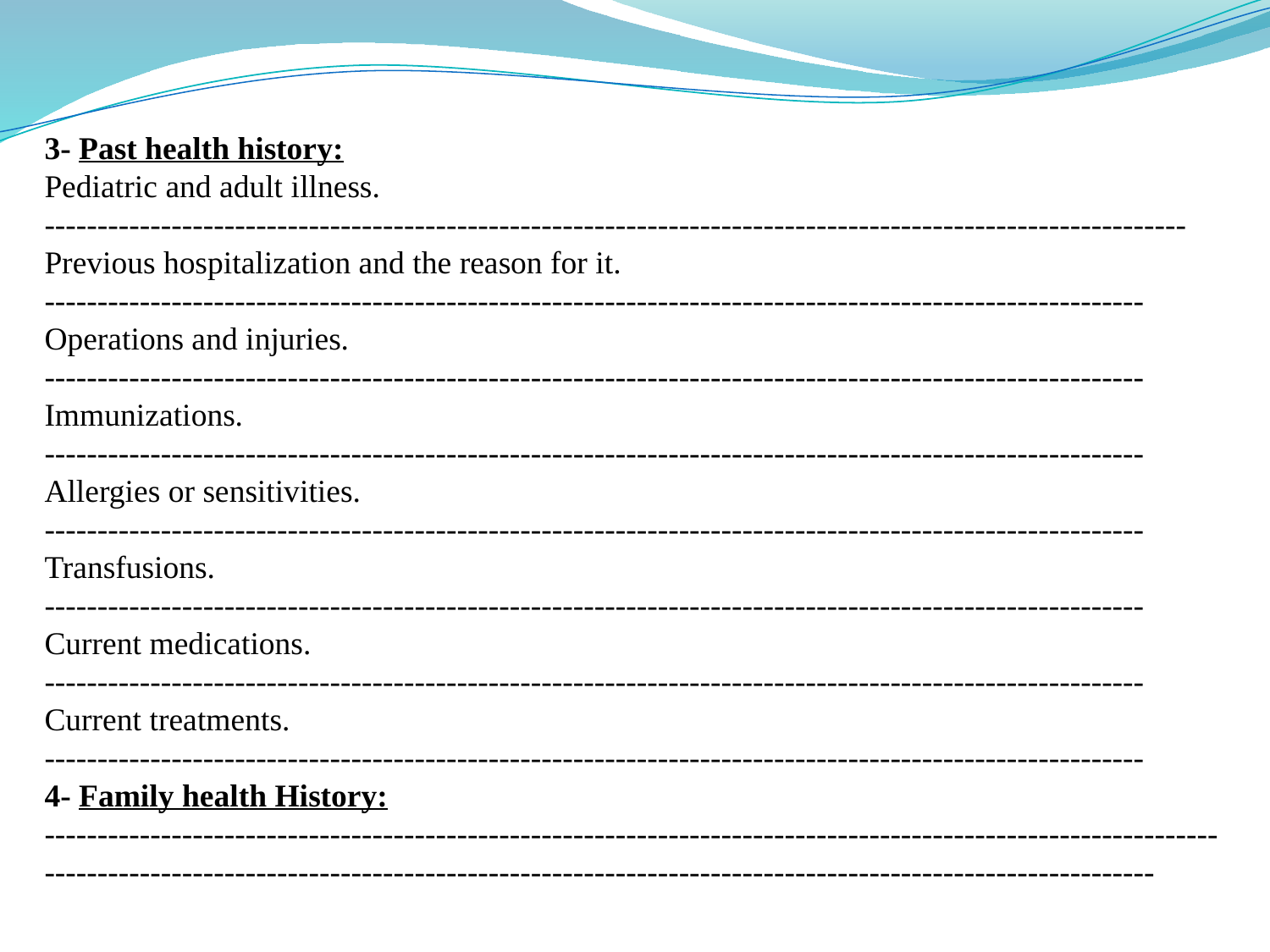

3- Past health history:
Pediatric and adult illness.
------------------------------------------------------------------------------------------------------------
Previous hospitalization and the reason for it.
--------------------------------------------------------------------------------------------------------
Operations and injuries.
--------------------------------------------------------------------------------------------------------
Immunizations.
--------------------------------------------------------------------------------------------------------
Allergies or sensitivities.
--------------------------------------------------------------------------------------------------------
Transfusions.
--------------------------------------------------------------------------------------------------------
Current medications.
--------------------------------------------------------------------------------------------------------
Current treatments.
--------------------------------------------------------------------------------------------------------
4- Family health History:
------------------------------------------------------------------------------------------------------------------------------------------------------------------------------------------------------------------------